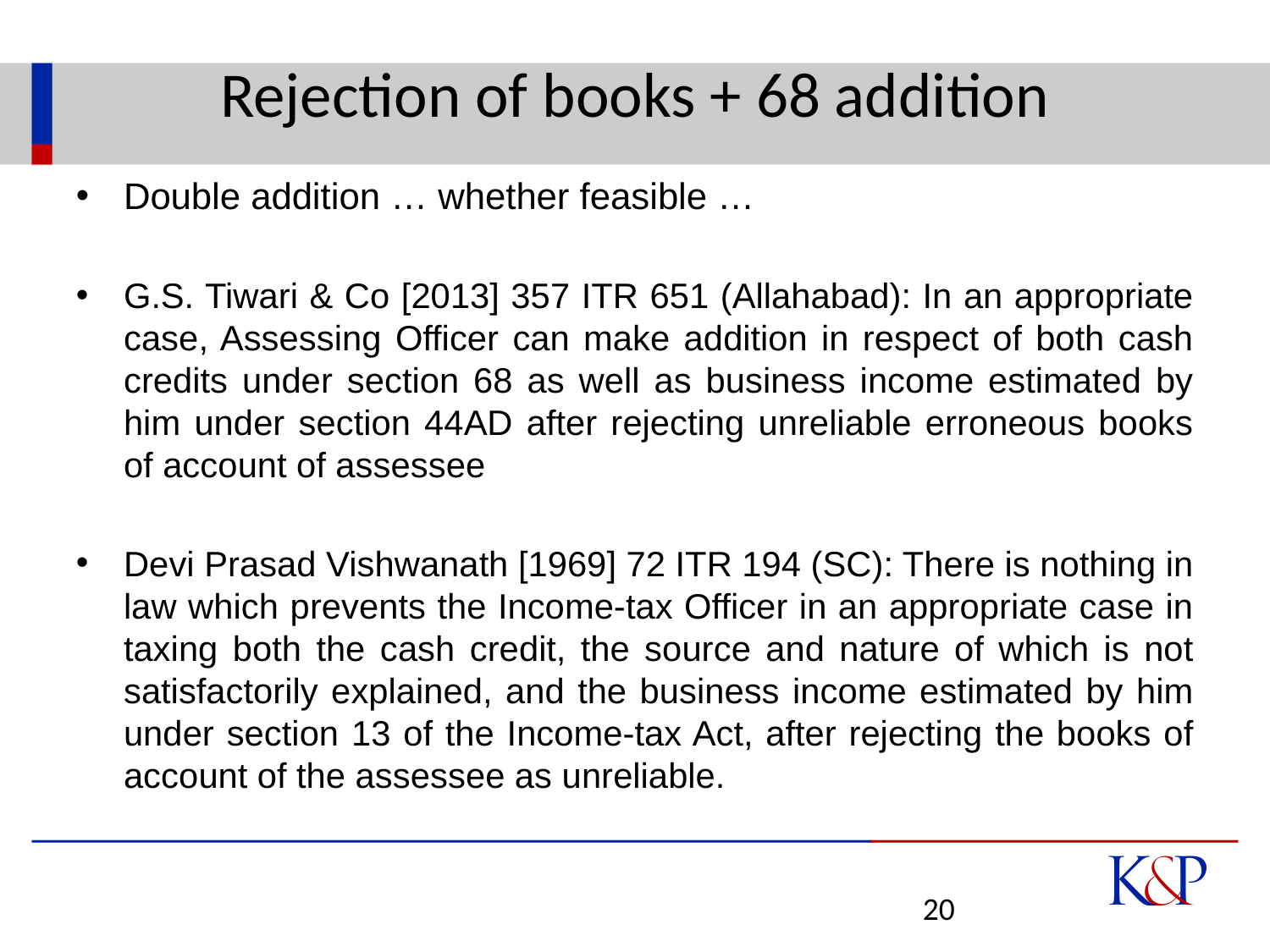

# Rejection of books + 68 addition
Double addition … whether feasible …

G.S. Tiwari & Co [2013] 357 ITR 651 (Allahabad): In an appropriate case, Assessing Officer can make addition in respect of both cash credits under section 68 as well as business income estimated by him under section 44AD after rejecting unreliable erroneous books of account of assessee

Devi Prasad Vishwanath [1969] 72 ITR 194 (SC): There is nothing in law which prevents the Income-tax Officer in an appropriate case in taxing both the cash credit, the source and nature of which is not satisfactorily explained, and the business income estimated by him under section 13 of the Income-tax Act, after rejecting the books of account of the assessee as unreliable.
20